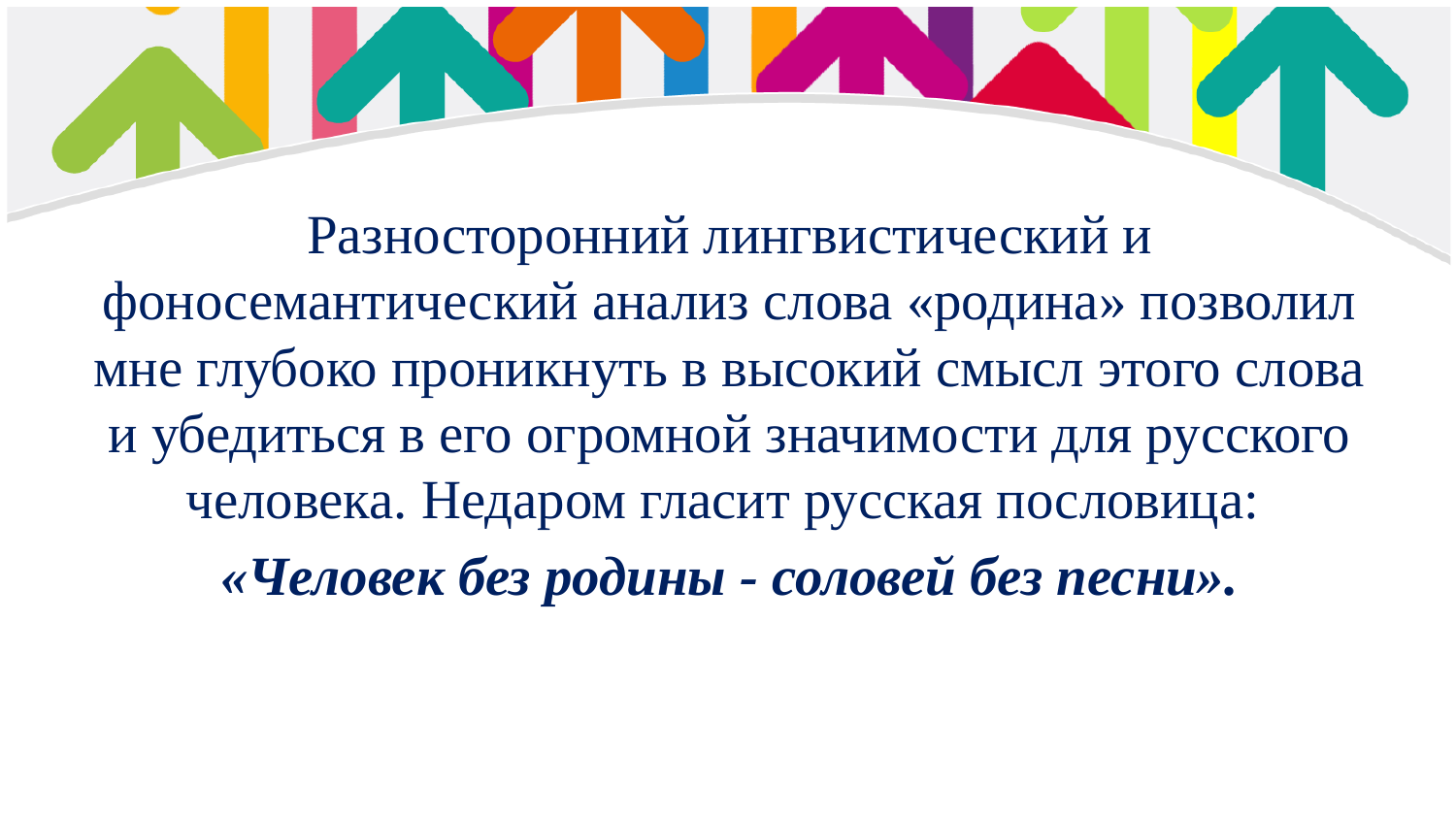

Разносторонний лингвистический и фоносемантический анализ слова «родина» позволил мне глубоко проникнуть в высокий смысл этого слова и убедиться в его огромной значимости для русского человека. Недаром гласит русская пословица:
«Человек без родины - соловей без песни».